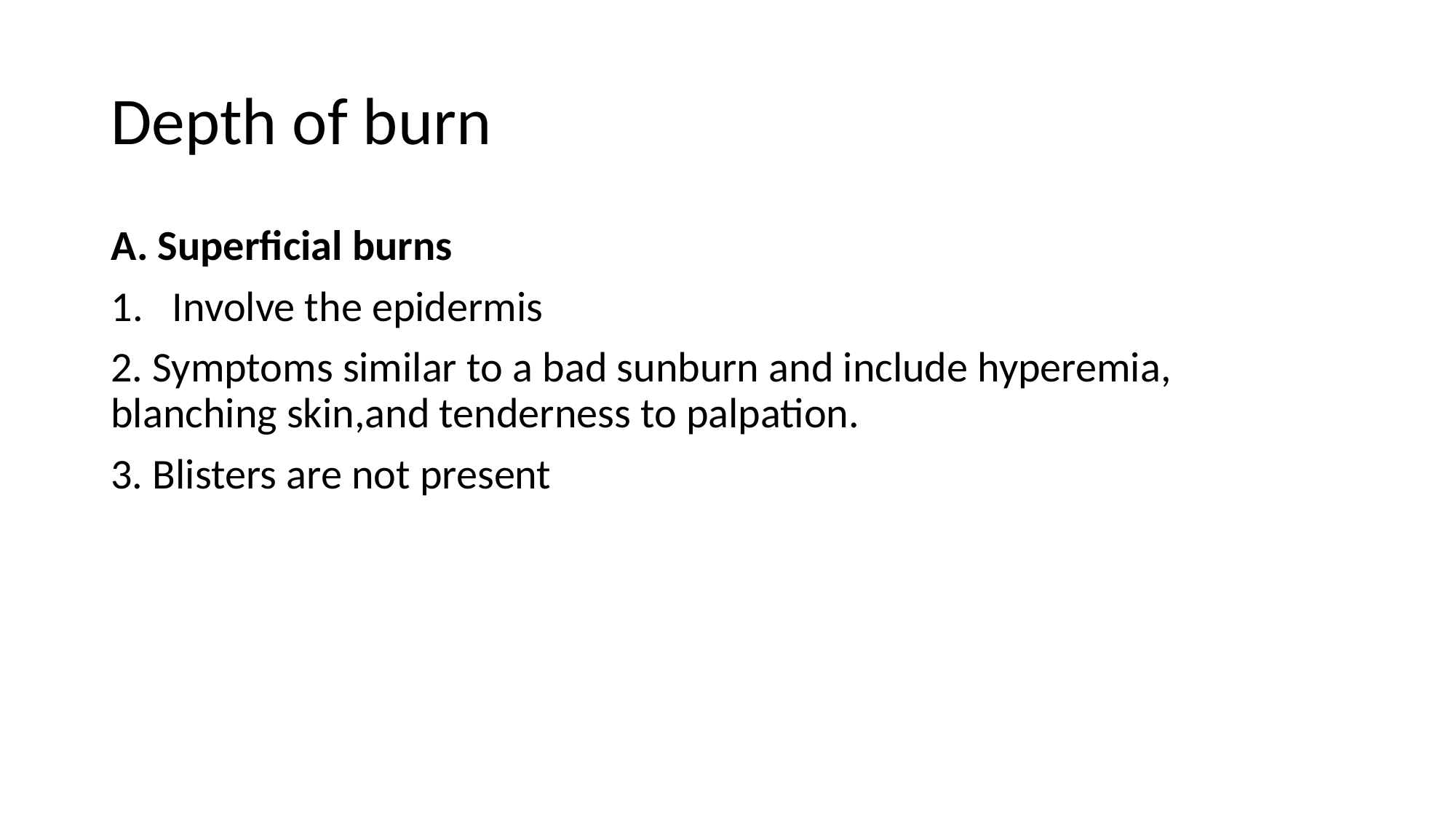

# Depth of burn
A. Superficial burns
Involve the epidermis
2. Symptoms similar to a bad sunburn and include hyperemia, blanching skin,and tenderness to palpation.
3. Blisters are not present